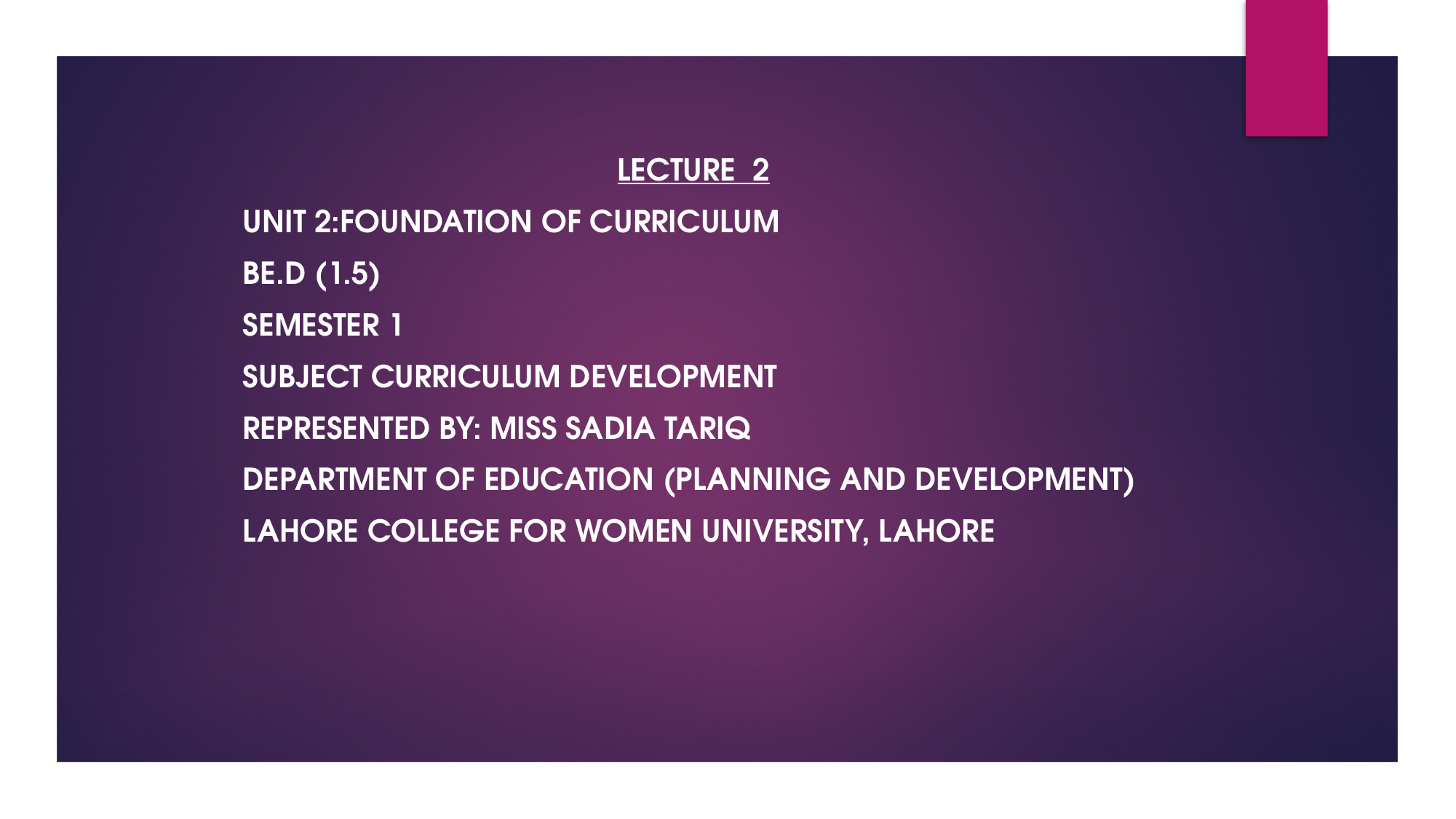

lecture  2
           unit 2:foundation of curriculum
           be.d (1.5)
           semester 1
           subject curriculum development
           represented by: miss sadia tariq
           department of education (planning and development)
           Lahore college for women university, Lahore